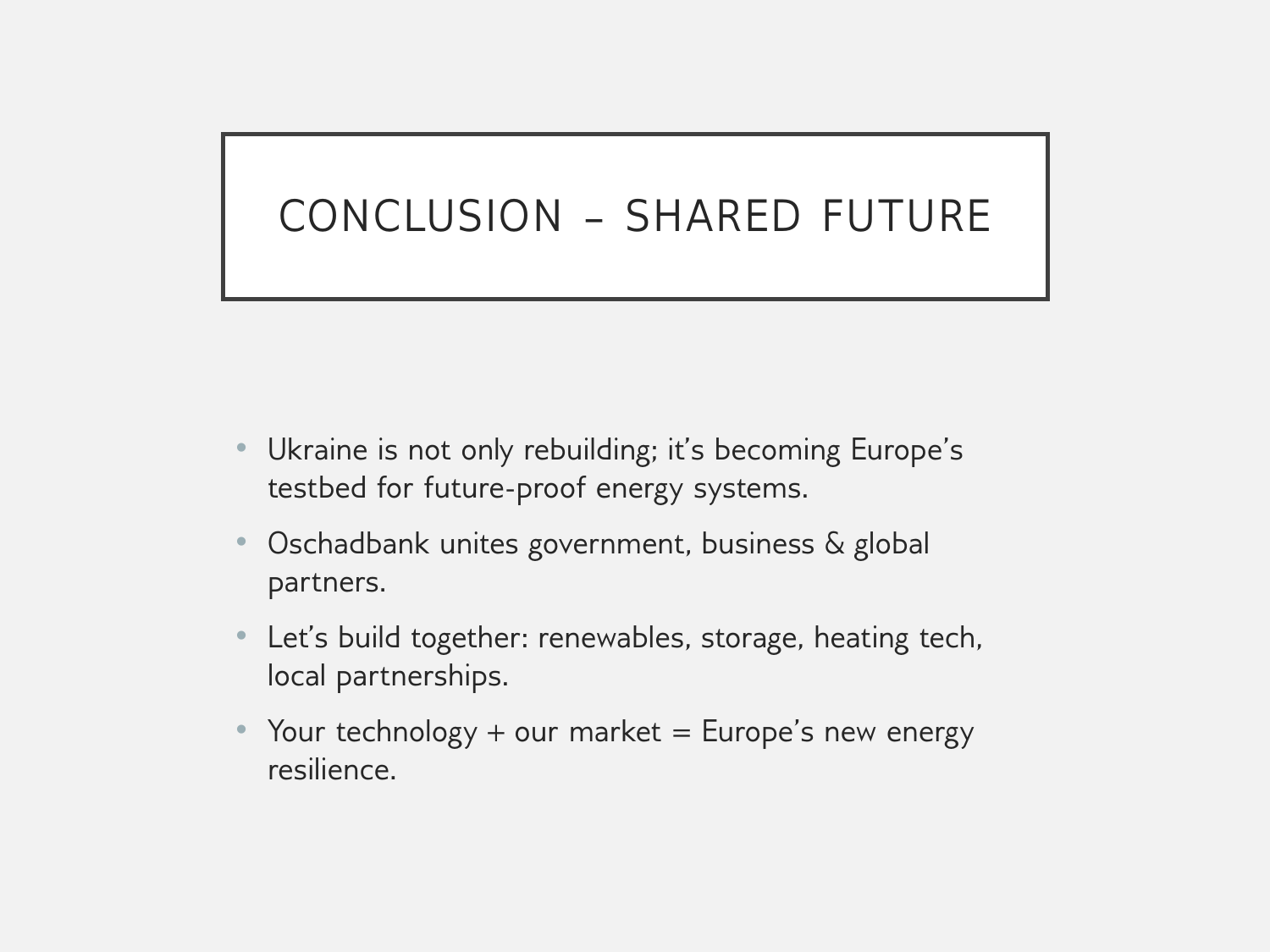

# Conclusion – Shared Future

Ukraine is not only rebuilding; it’s becoming Europe’s testbed for future-proof energy systems.
Oschadbank unites government, business & global partners.
Let’s build together: renewables, storage, heating tech, local partnerships.
Your technology + our market = Europe’s new energy resilience.